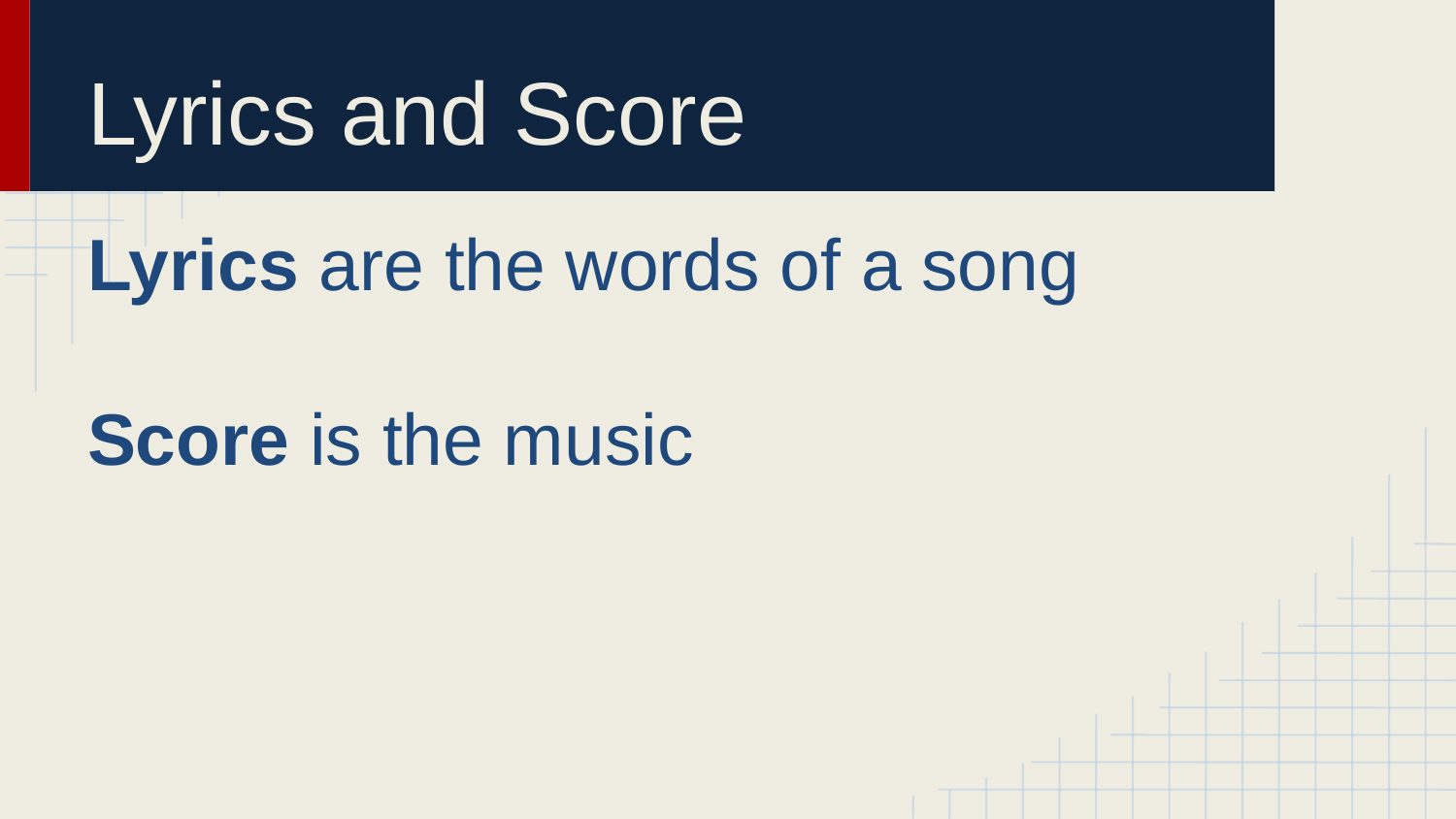

# Lyrics and Score
Lyrics are the words of a song

Score is the music